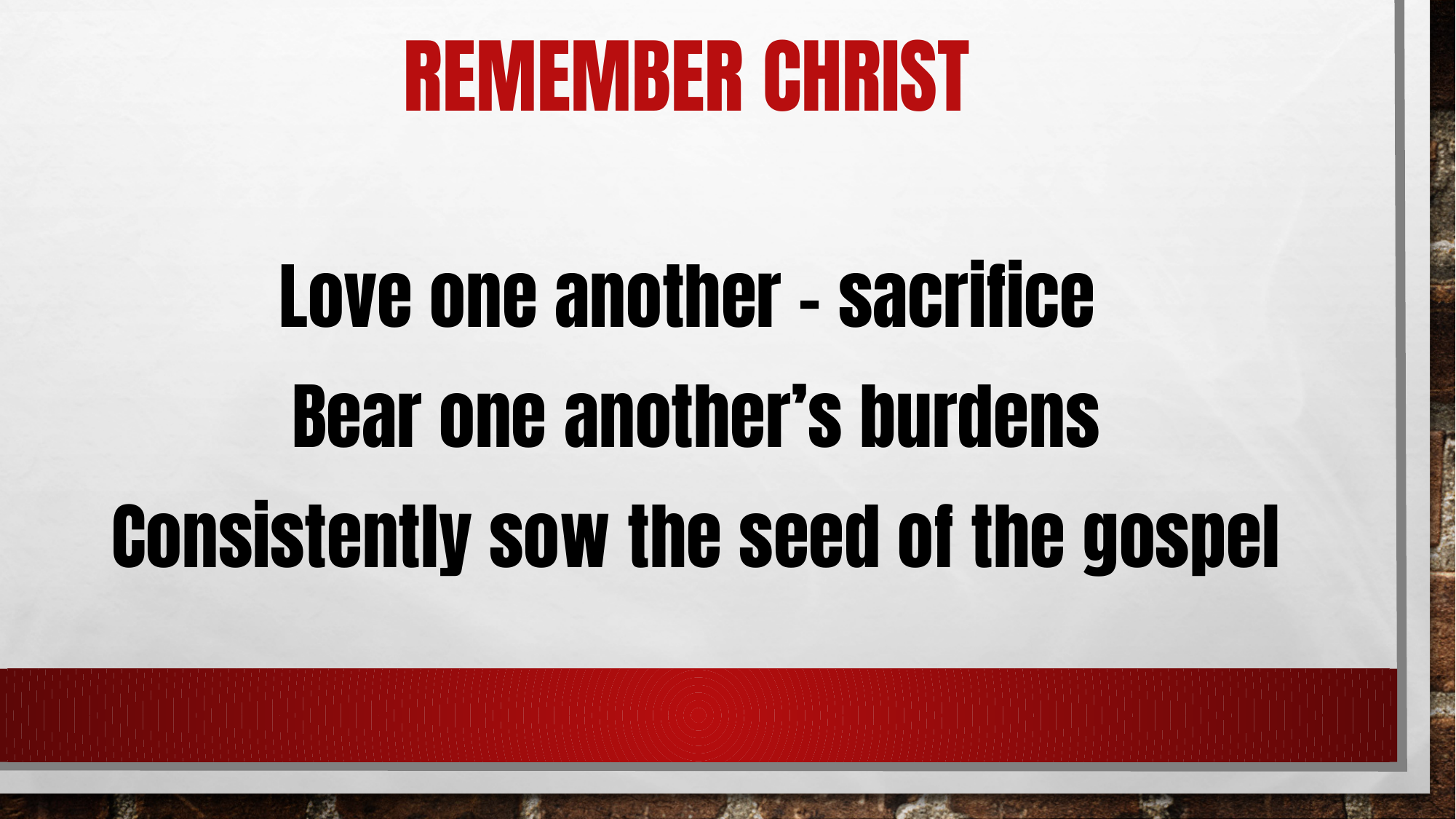

# Remember Christ
Love one another - sacrifice
Bear one another’s burdens
Consistently sow the seed of the gospel